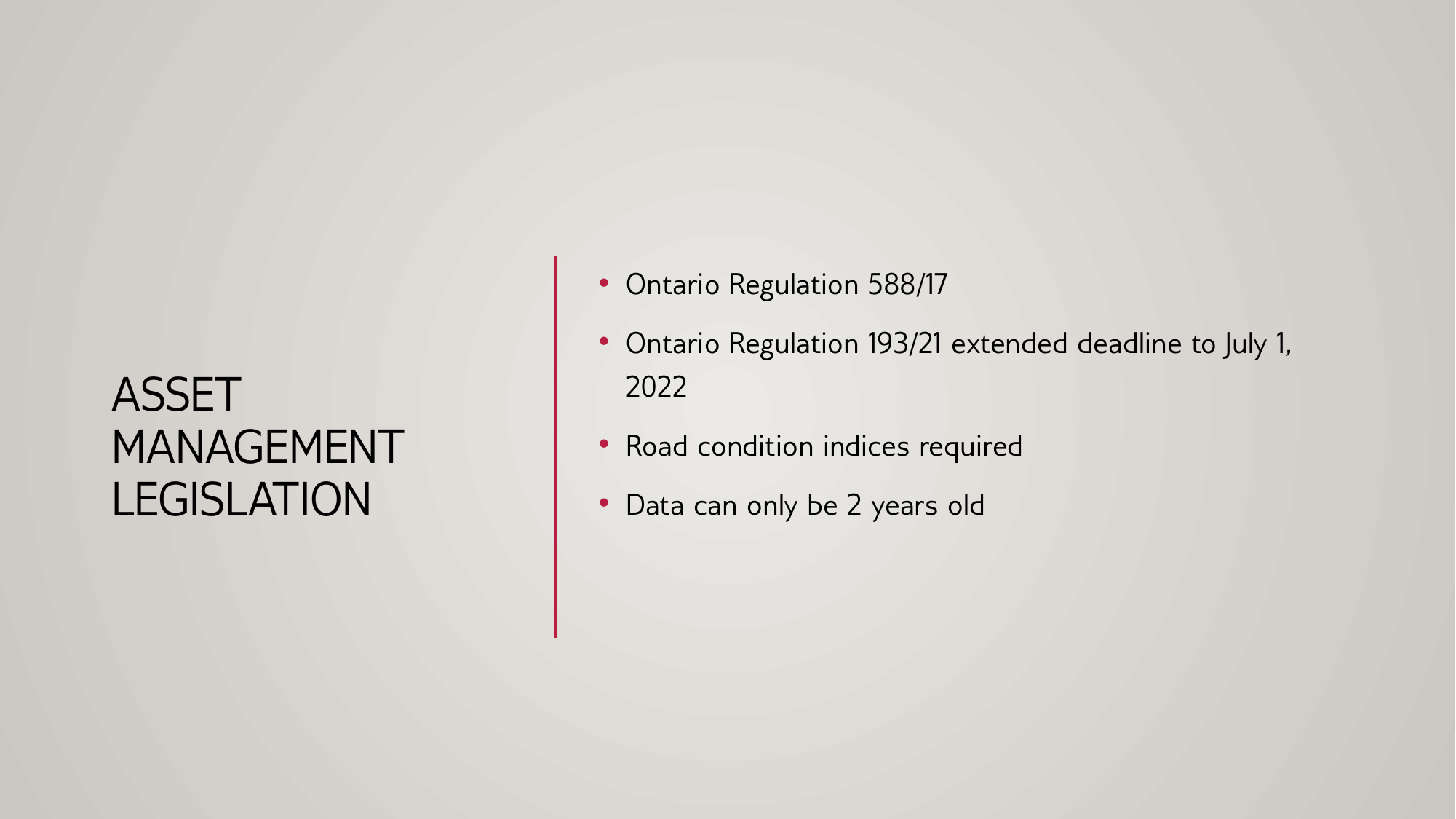

# Asset management legislation
Ontario Regulation 588/17
Ontario Regulation 193/21 extended deadline to July 1, 2022
Road condition indices required
Data can only be 2 years old